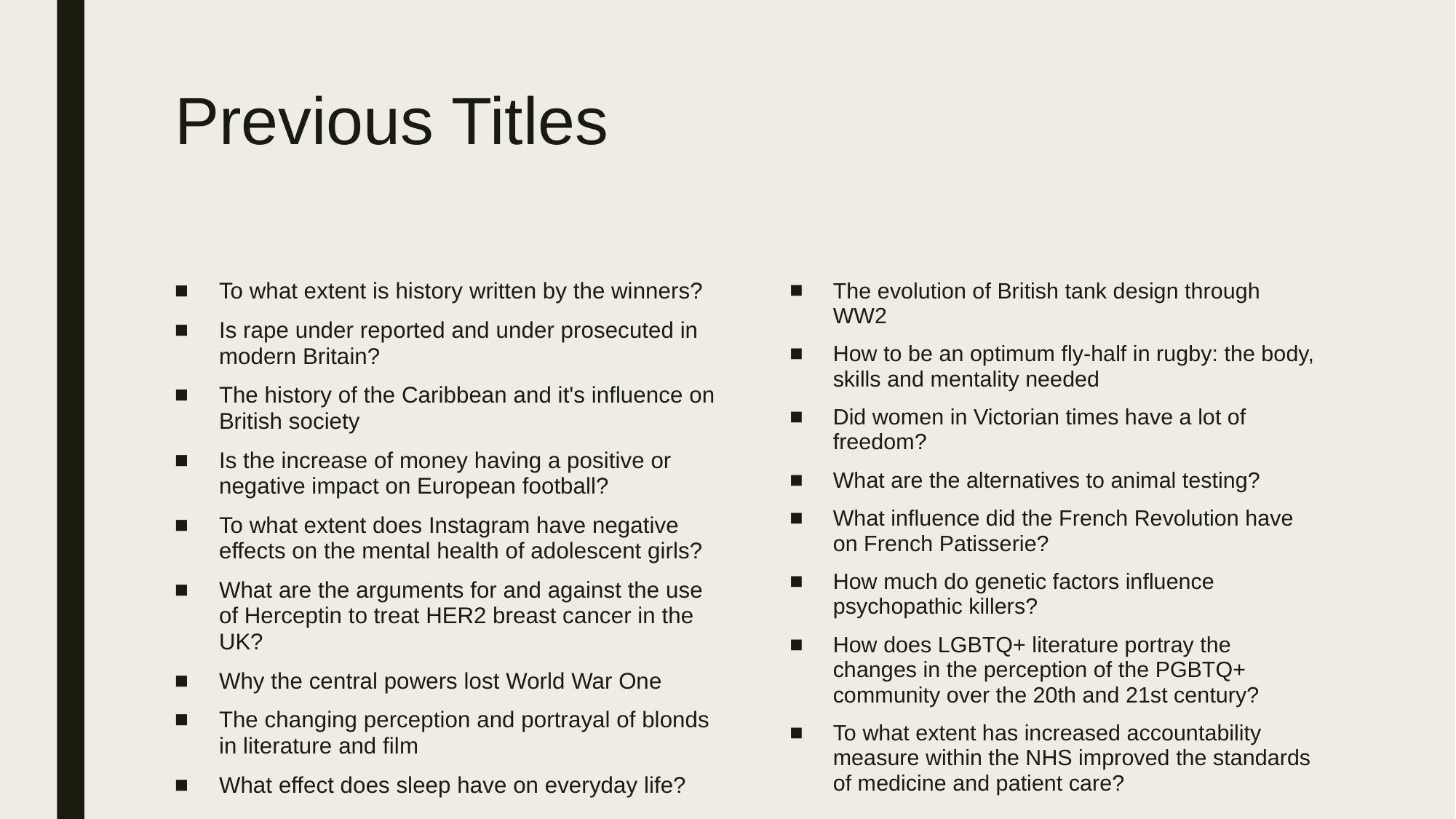

# Previous Titles
To what extent is history written by the winners?
Is rape under reported and under prosecuted in modern Britain?
The history of the Caribbean and it's influence on British society
Is the increase of money having a positive or negative impact on European football?
To what extent does Instagram have negative effects on the mental health of adolescent girls?
What are the arguments for and against the use of Herceptin to treat HER2 breast cancer in the UK?
Why the central powers lost World War One
The changing perception and portrayal of blonds in literature and film
What effect does sleep have on everyday life?
The evolution of British tank design through WW2
How to be an optimum fly-half in rugby: the body, skills and mentality needed
Did women in Victorian times have a lot of freedom?
What are the alternatives to animal testing?
What influence did the French Revolution have on French Patisserie?
How much do genetic factors influence psychopathic killers?
How does LGBTQ+ literature portray the changes in the perception of the PGBTQ+ community over the 20th and 21st century?
To what extent has increased accountability measure within the NHS improved the standards of medicine and patient care?